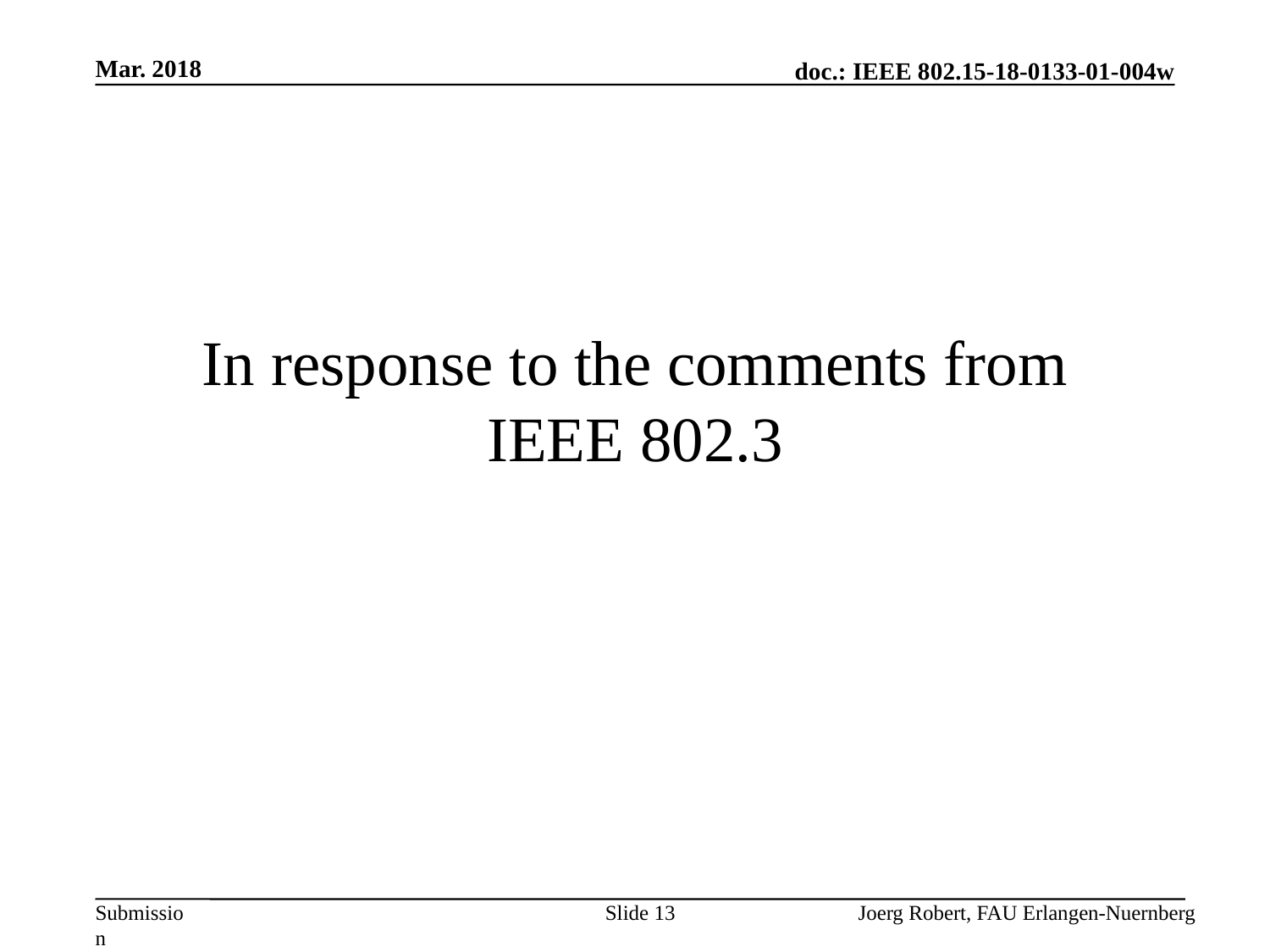

Mar. 2018
# In response to the comments from IEEE 802.3

Slide 13
Joerg Robert, FAU Erlangen-Nuernberg